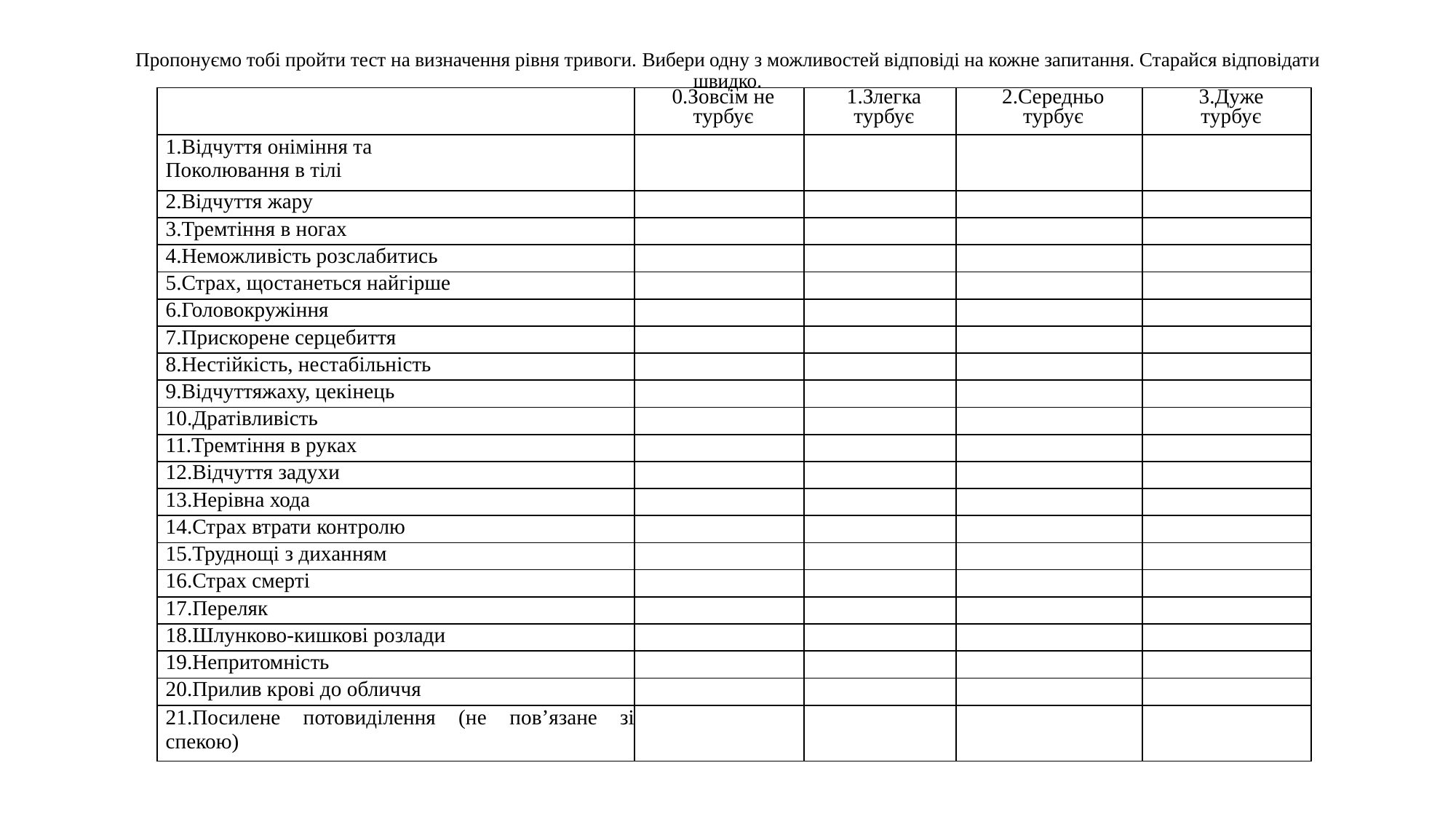

# Пропонуємо тобі пройти тест на визначення рівня тривоги. Вибери одну з можливостей відповіді на кожне запитання. Старайся відповідати швидко.
|  | 0.Зовсім не турбує | 1.Злегка турбує | 2.Середньо турбує | 3.Дуже турбує |
| --- | --- | --- | --- | --- |
| 1.Відчуття оніміння та Поколювання в тілі |  |  |  |  |
| 2.Відчуття жару |  |  |  |  |
| 3.Тремтіння в ногах |  |  |  |  |
| 4.Неможливість розслабитись |  |  |  |  |
| 5.Страх, щостанеться найгірше |  |  |  |  |
| 6.Головокружіння |  |  |  |  |
| 7.Прискорене серцебиття |  |  |  |  |
| 8.Нестійкість, нестабільність |  |  |  |  |
| 9.Відчуттяжаху, цекінець |  |  |  |  |
| 10.Дратівливість |  |  |  |  |
| 11.Тремтіння в руках |  |  |  |  |
| 12.Відчуття задухи |  |  |  |  |
| 13.Нерівна хода |  |  |  |  |
| 14.Страх втрати контролю |  |  |  |  |
| 15.Труднощі з диханням |  |  |  |  |
| 16.Страх смерті |  |  |  |  |
| 17.Переляк |  |  |  |  |
| 18.Шлунково-кишкові розлади |  |  |  |  |
| 19.Непритомність |  |  |  |  |
| 20.Прилив крові до обличчя |  |  |  |  |
| 21.Посилене потовиділення (не пов’язане зі спекою) |  |  |  |  |